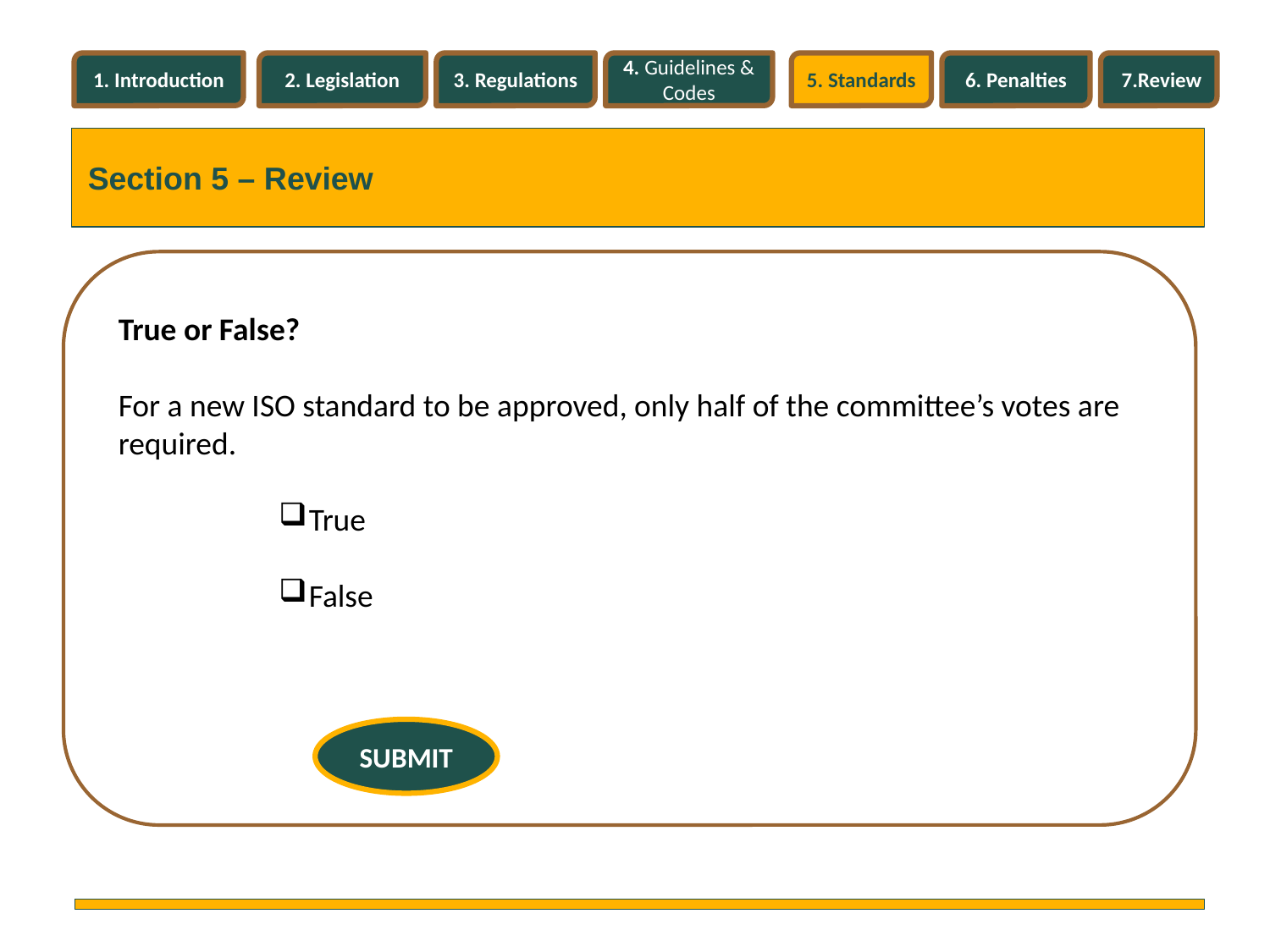

1. Introduction
2. Legislation
3. Regulations
4. Guidelines & Codes
5. Standards
6. Penalties
7.Review

Section 5 – Review

True or False?

For a new ISO standard to be approved, only half of the committee’s votes are required.

True

False

SUBMIT